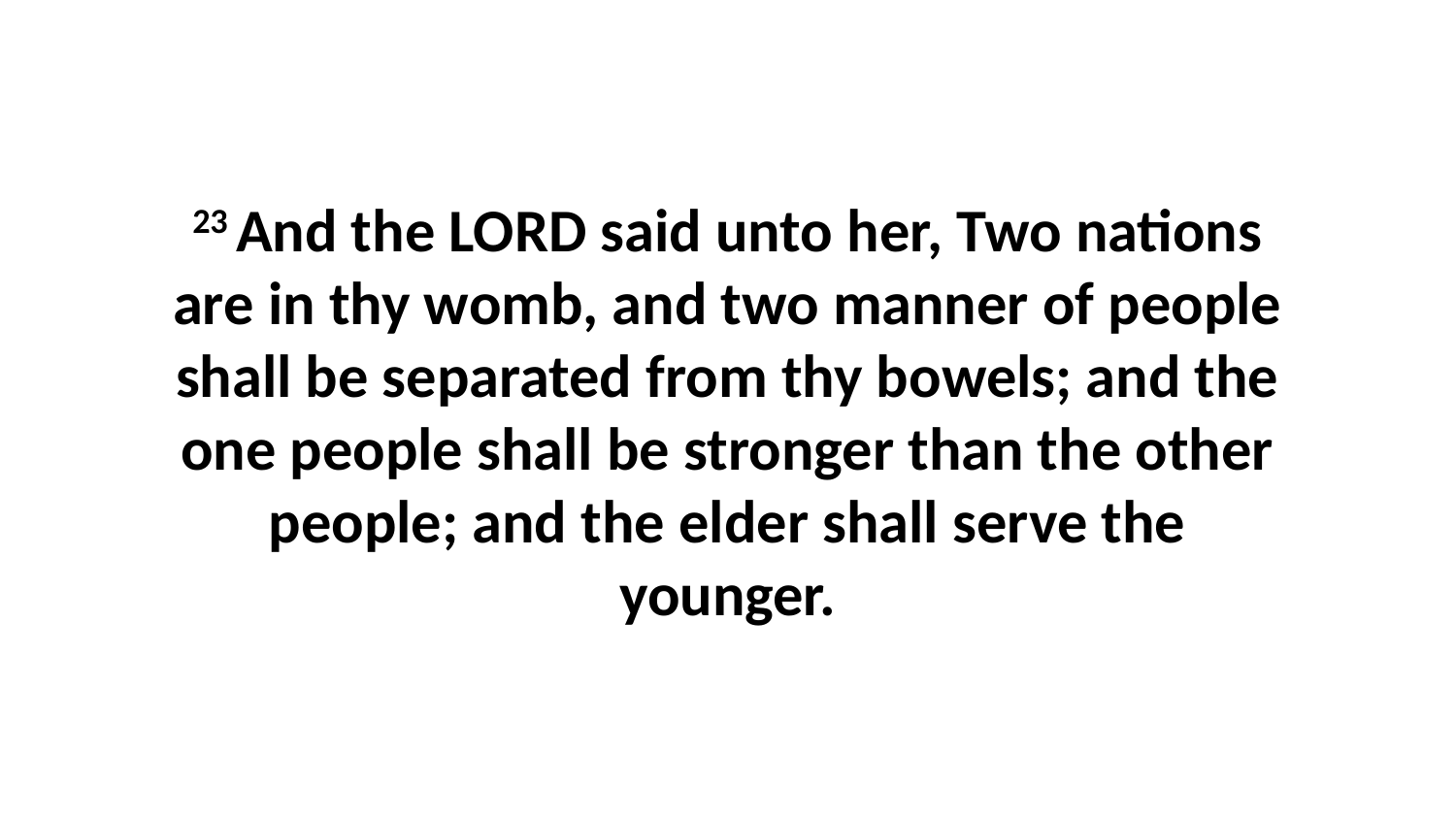

23 And the LORD said unto her, Two nations are in thy womb, and two manner of people shall be separated from thy bowels; and the one people shall be stronger than the other people; and the elder shall serve the younger.